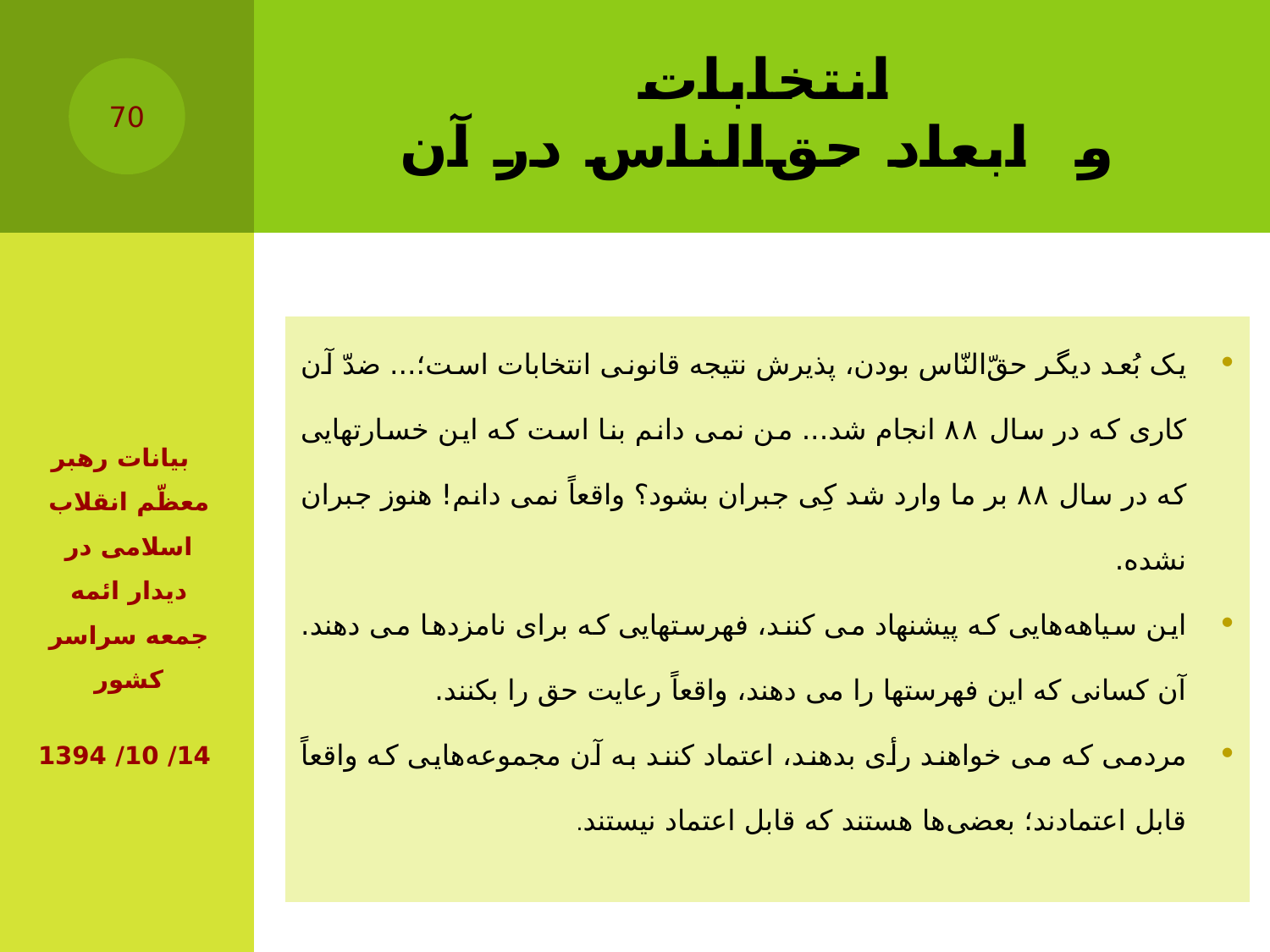

# انتخابات و  ابعاد حق‌الناس در آن
70
| یک بُعد دیگر حقّ‌النّاس بودن، پذیرش نتیجه‌ قانونی انتخابات است؛... ضدّ آن کاری که در سال ۸۸ انجام شد... من نمی دانم بنا است که این خسارتهایی که در سال ۸۸ بر ما وارد شد کِی جبران بشود؟ واقعاً نمی دانم! هنوز جبران نشده. این سیاهه‌هایی که پیشنهاد می کنند، فهرستهایی که برای نامزدها می دهند. آن کسانی که این فهرستها را می دهند، واقعاً رعایت حق را بکنند. مردمی که می خواهند رأی بدهند، اعتماد کنند به آن مجموعه‌هایی که واقعاً قابل اعتمادند؛ بعضی‌ها هستند که قابل اعتماد نیستند. |
| --- |
‏  بيانات رهبر معظّم انقلاب اسلامی‏ در دیدار ائمه جمعه سراسر کشور
 ‏14/ 10/ 1394